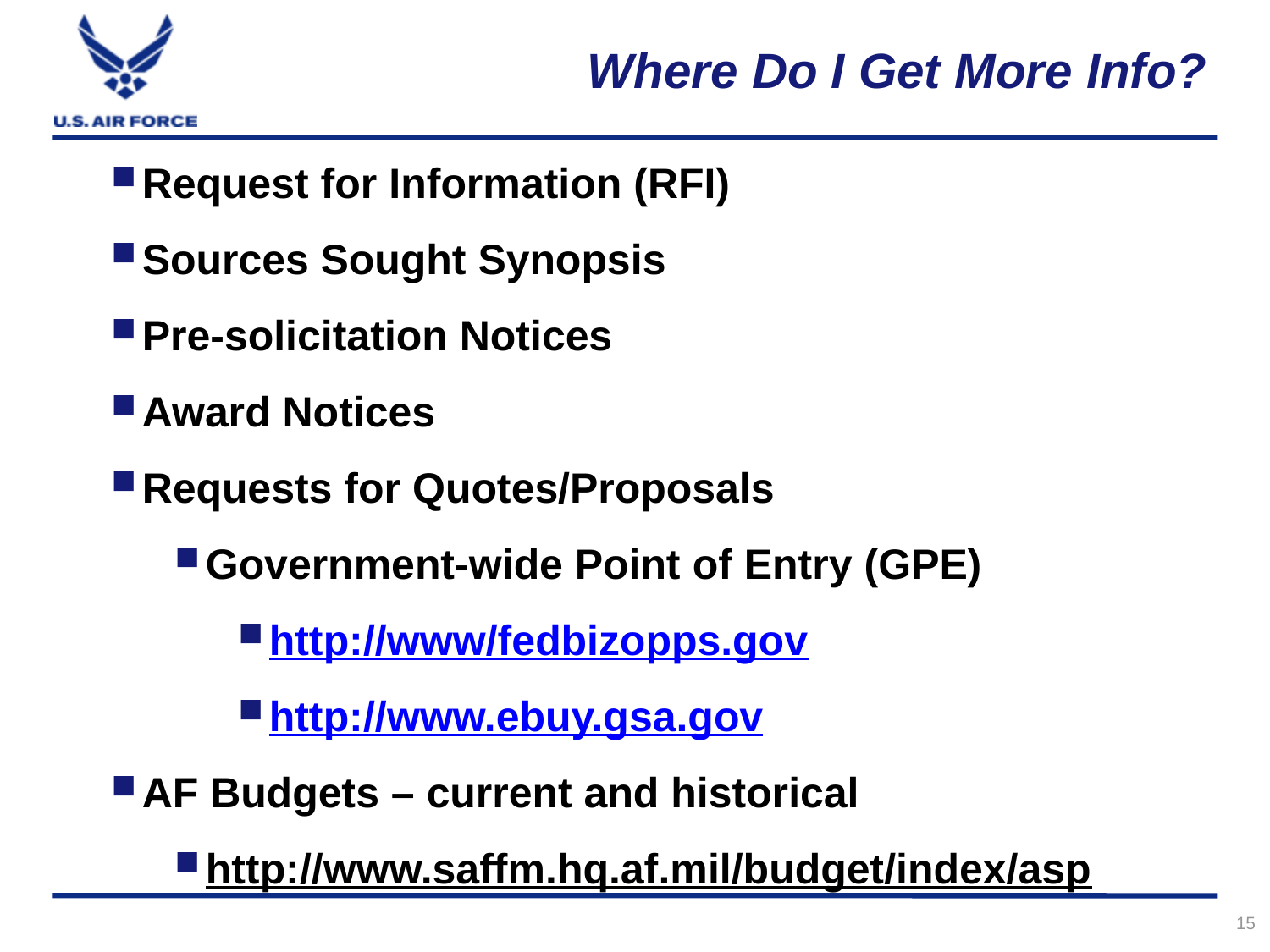

# Where Do I Get More Info?
Request for Information (RFI)
Sources Sought Synopsis
Pre-solicitation Notices
Award Notices
Requests for Quotes/Proposals
Government-wide Point of Entry (GPE)
http://www/fedbizopps.gov
http://www.ebuy.gsa.gov
AF Budgets – current and historical
http://www.saffm.hq.af.mil/budget/index/asp

15